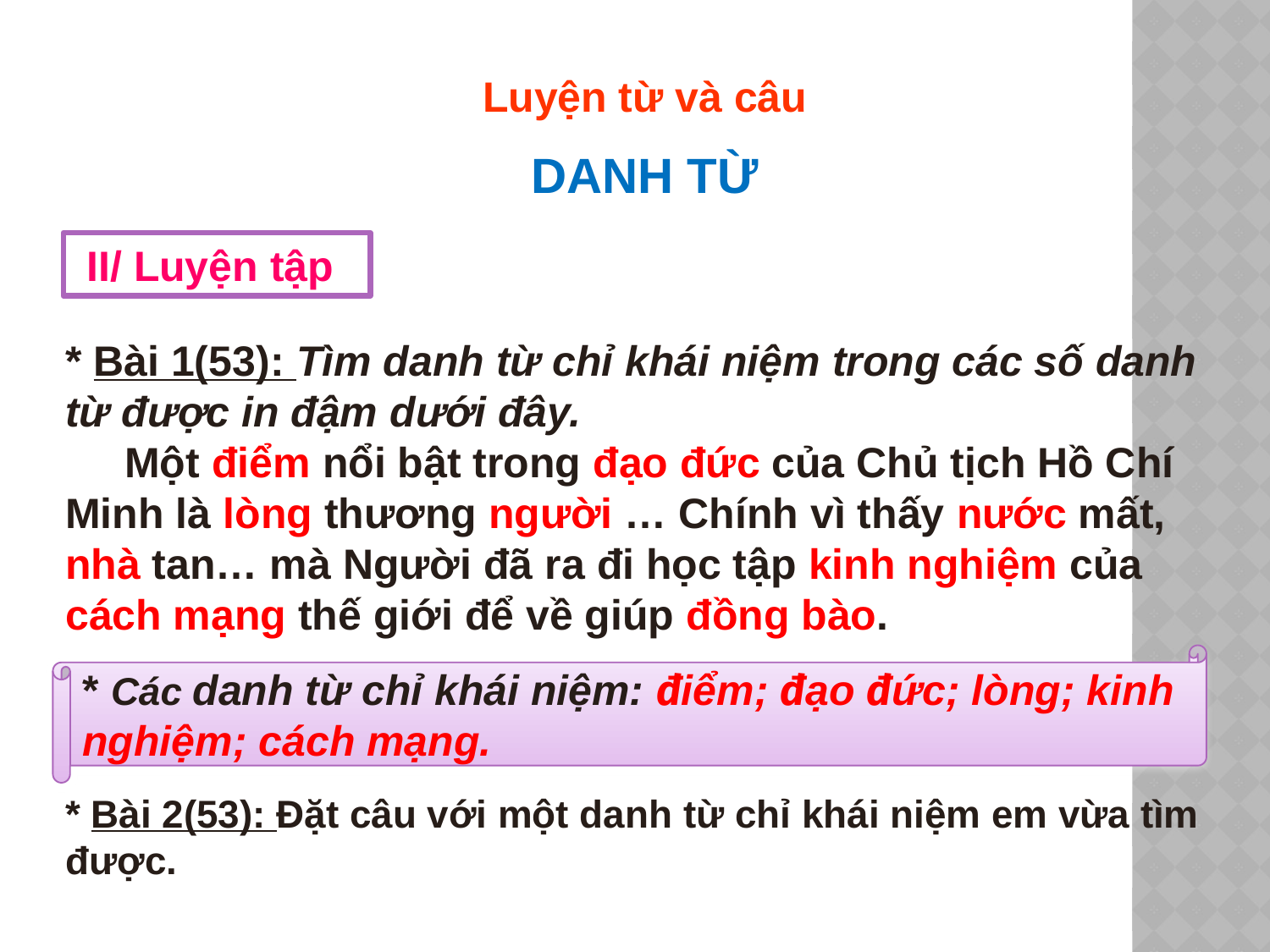

Luyện từ và câu

DANH TỪ
 II/ Luyện tập
* Bài 1(53): Tìm danh từ chỉ khái niệm trong các số danh từ được in đậm dưới đây.
     Một điểm nổi bật trong đạo đức của Chủ tịch Hồ Chí Minh là lòng thương người … Chính vì thấy nước mất, nhà tan… mà Người đã ra đi học tập kinh nghiệm của cách mạng thế giới để về giúp đồng bào.
* Các danh từ chỉ khái niệm: điểm; đạo đức; lòng; kinh nghiệm; cách mạng.
* Bài 2(53): Đặt câu với một danh từ chỉ khái niệm em vừa tìm được.